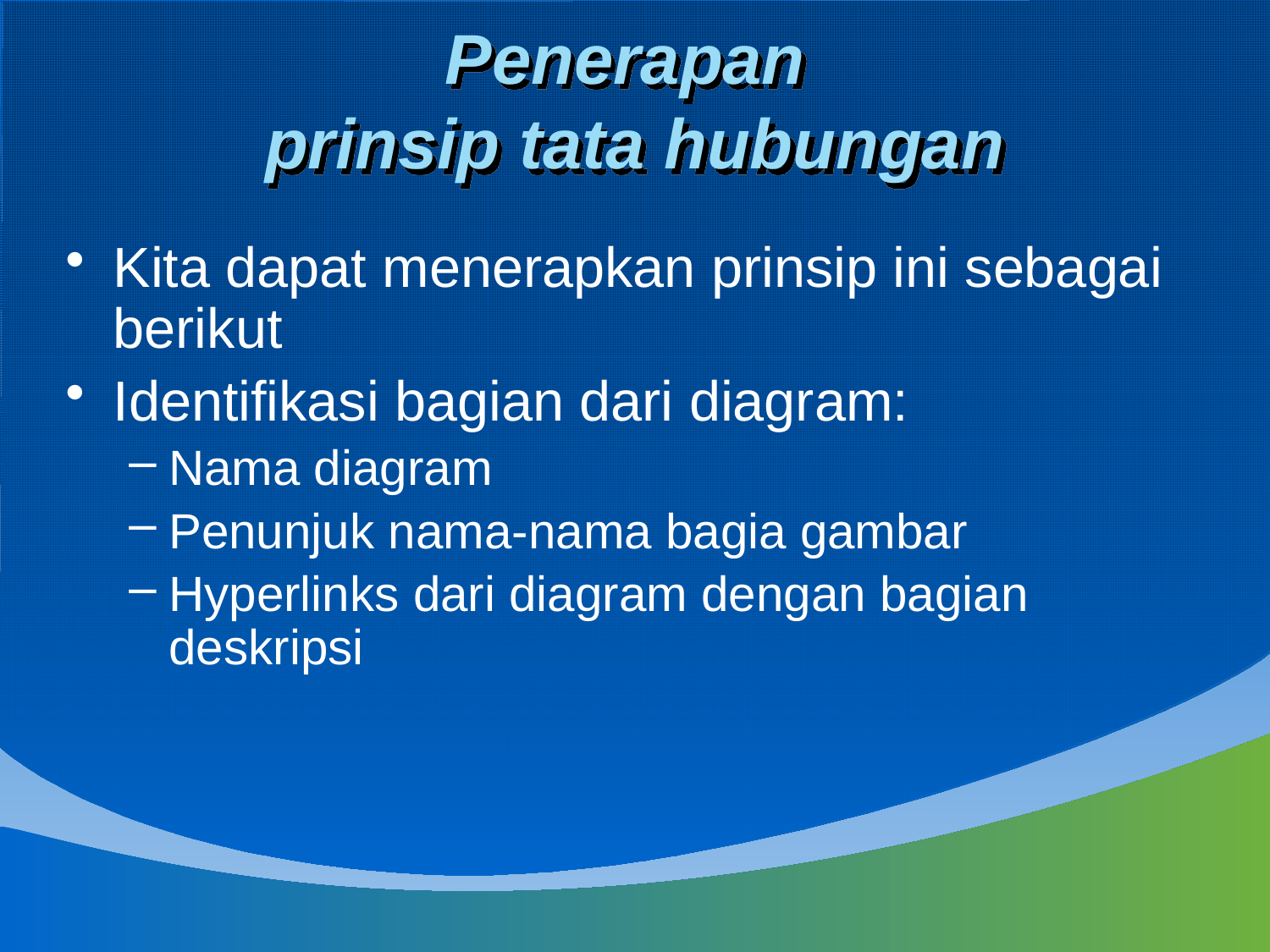

# Penerapan prinsip tata hubungan
Kita dapat menerapkan prinsip ini sebagai berikut
Identifikasi bagian dari diagram:
Nama diagram
Penunjuk nama-nama bagia gambar
Hyperlinks dari diagram dengan bagian deskripsi